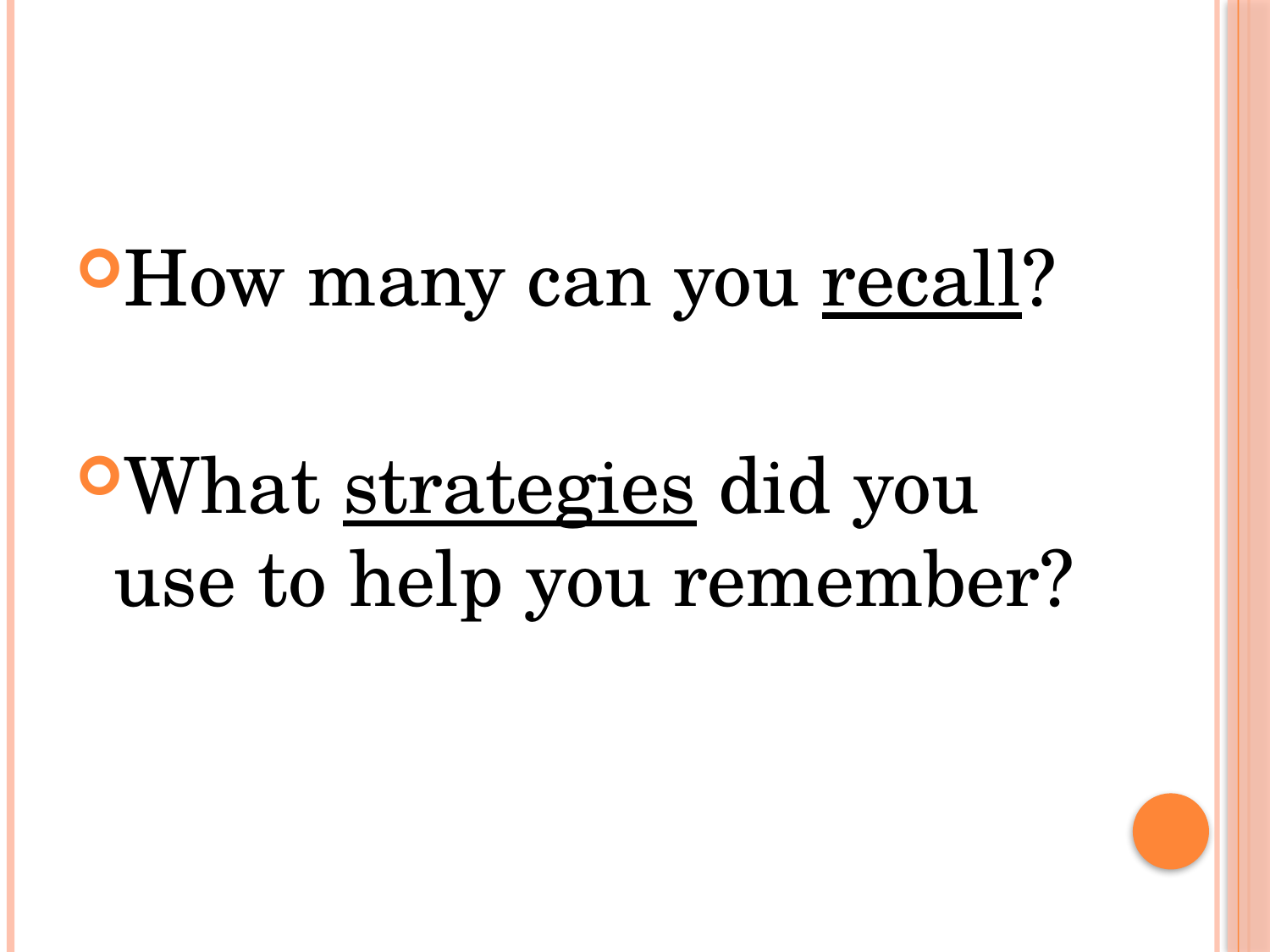

#
How many can you recall?

What strategies did you use to help you remember?